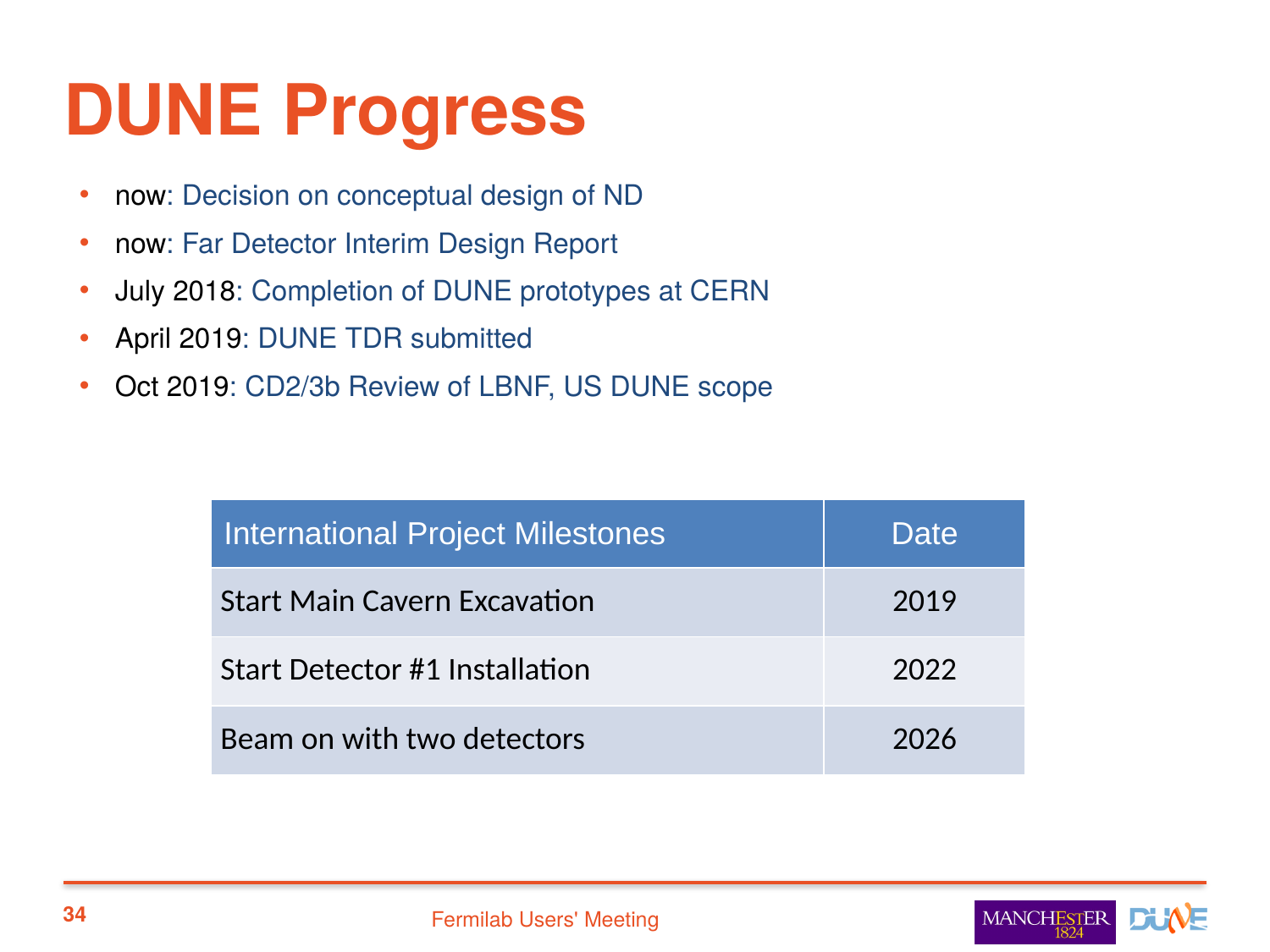

# DUNE Progress
now: Decision on conceptual design of ND
now: Far Detector Interim Design Report
July 2018: Completion of DUNE prototypes at CERN
April 2019: DUNE TDR submitted
Oct 2019: CD2/3b Review of LBNF, US DUNE scope
| International Project Milestones | Date |
| --- | --- |
| Start Main Cavern Excavation | 2019 |
| Start Detector #1 Installation | 2022 |
| Beam on with two detectors | 2026 |
34
Fermilab Users' Meeting